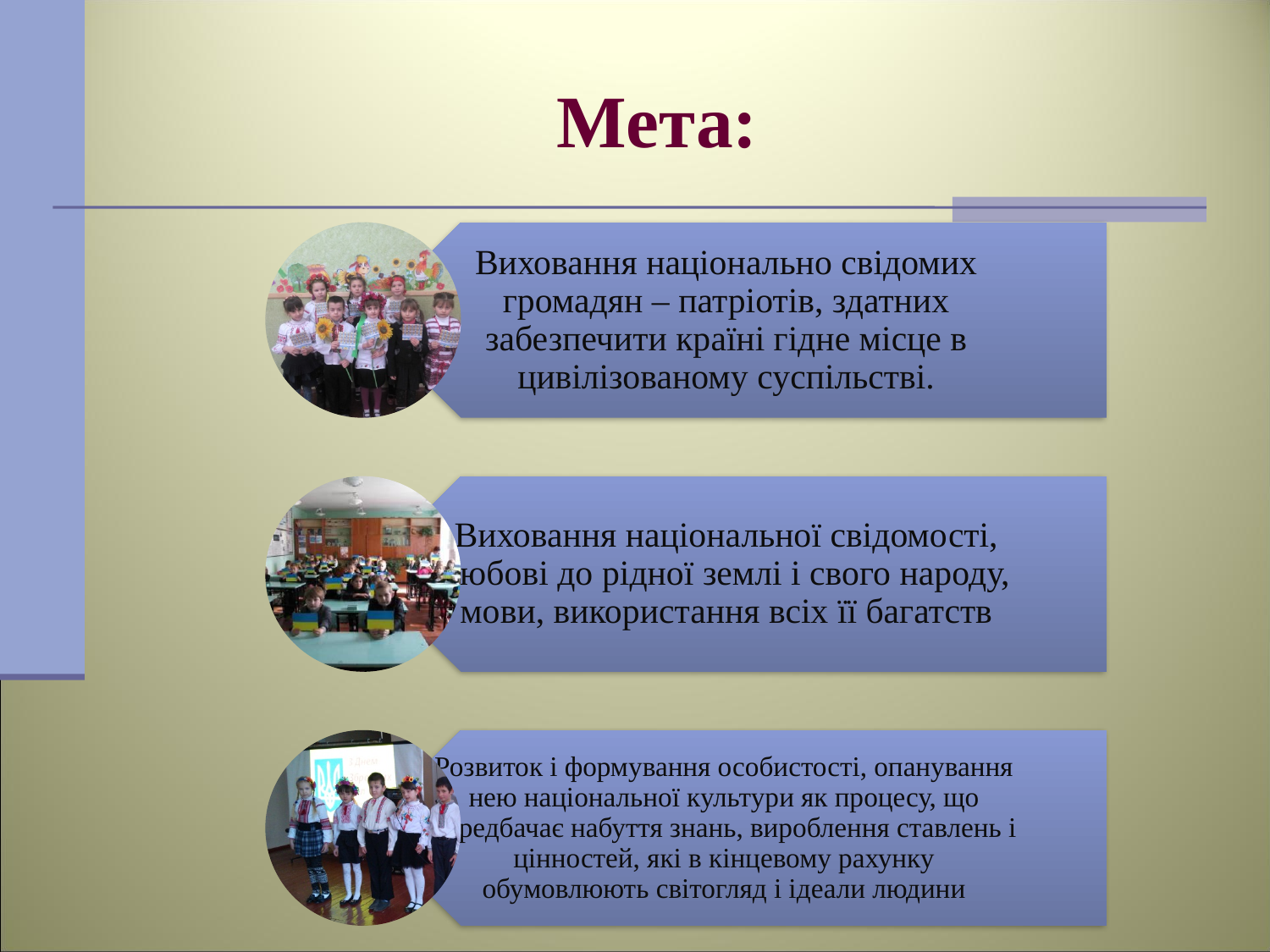

# Мета:
Виховання національно свідомих громадян – патріотів, здатних забезпечити країні гідне місце в цивілізованому суспільстві.
Виховання національної свідомості, любові до рідної землі і свого народу, мови, використання всіх її багатств
Розвиток і формування особистості, опанування нею національної культури як процесу, що передбачає набуття знань, вироблення ставлень і цінностей, які в кінцевому рахунку обумовлюють світогляд і ідеали людини